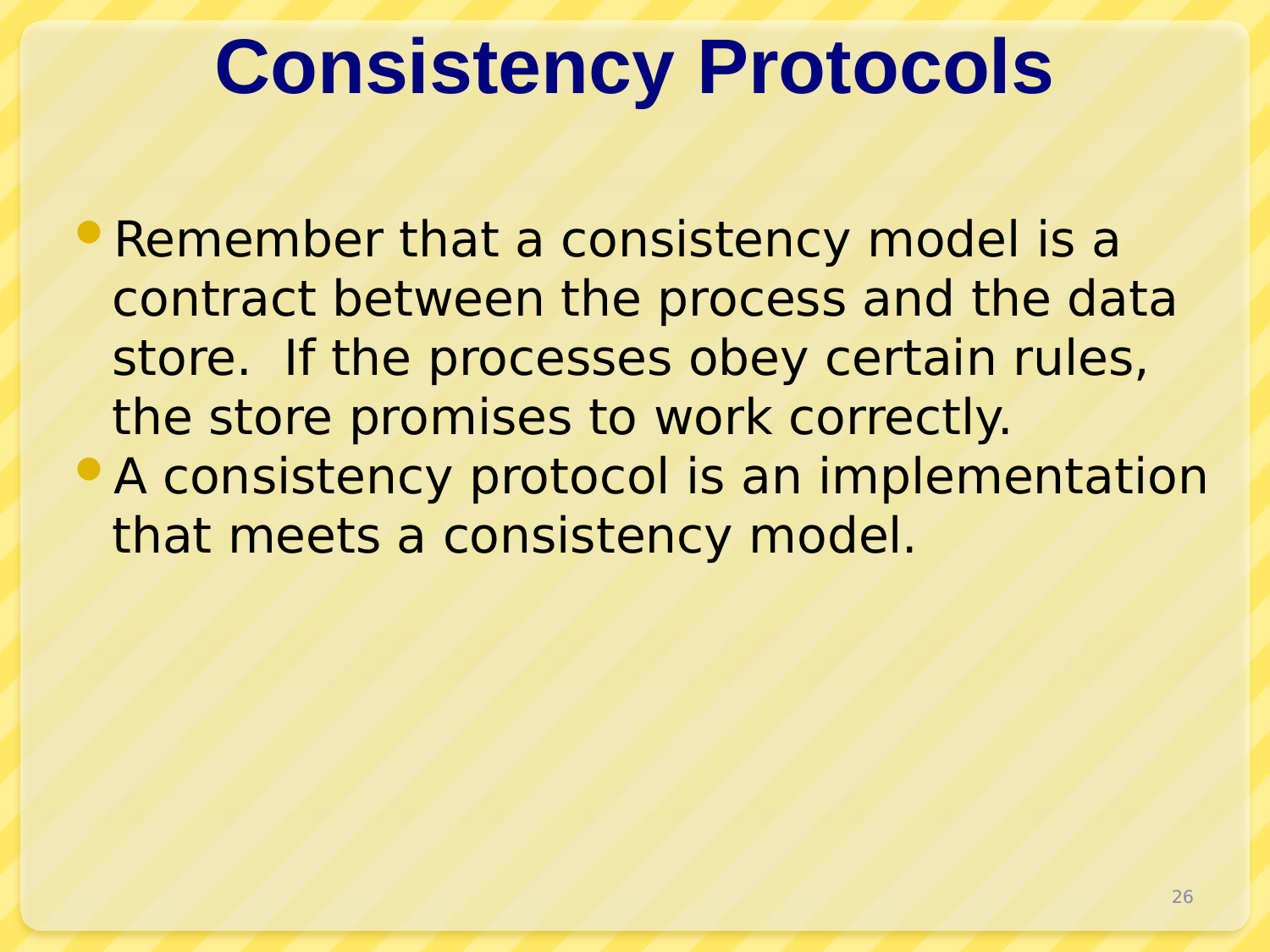

# Consistency Protocols
Remember that a consistency model is a contract between the process and the data store.  If the processes obey certain rules, the store promises to work correctly.
A consistency protocol is an implementation that meets a consistency model.
26